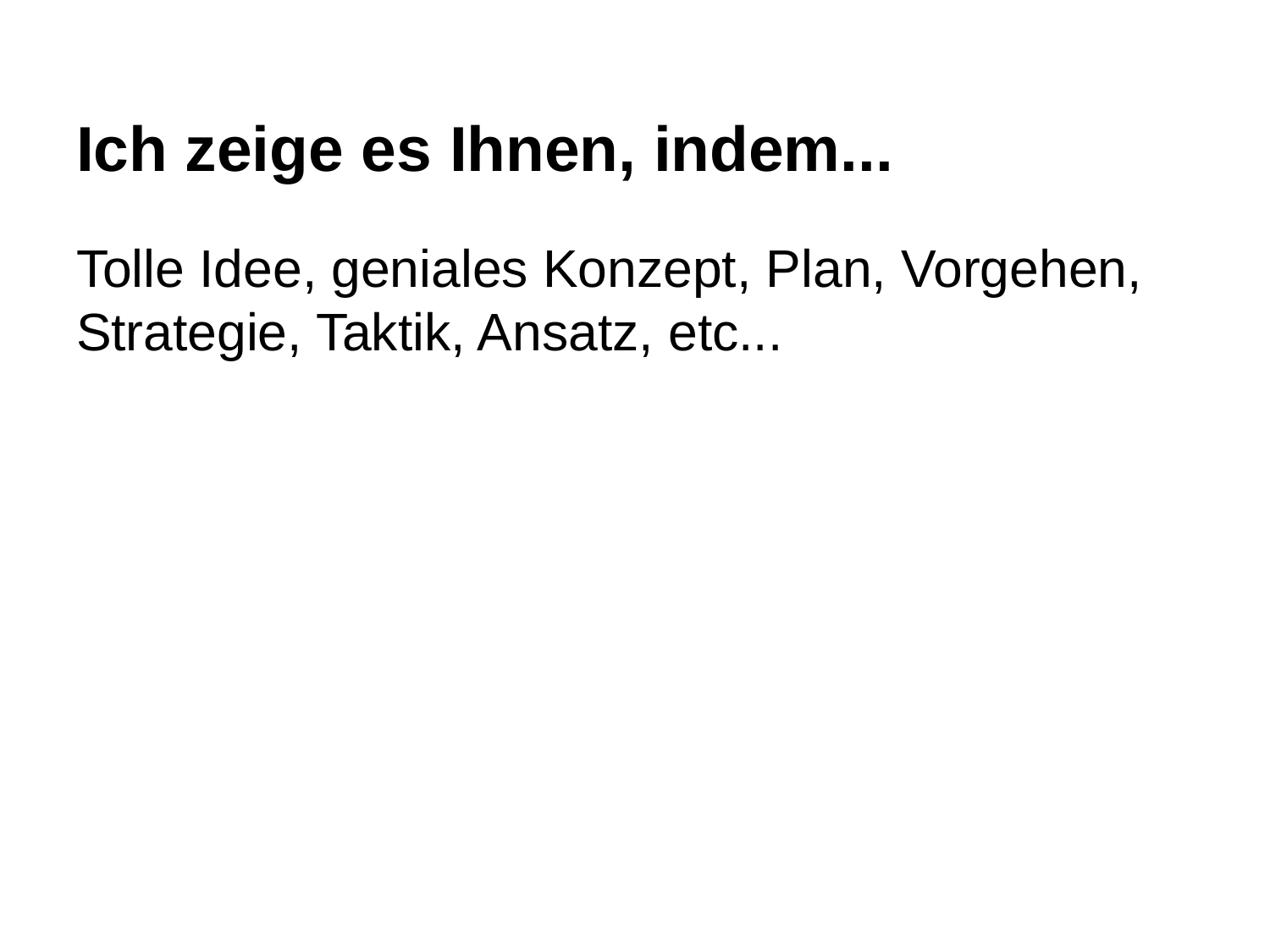

# Ich zeige es Ihnen, indem...
Tolle Idee, geniales Konzept, Plan, Vorgehen, Strategie, Taktik, Ansatz, etc...